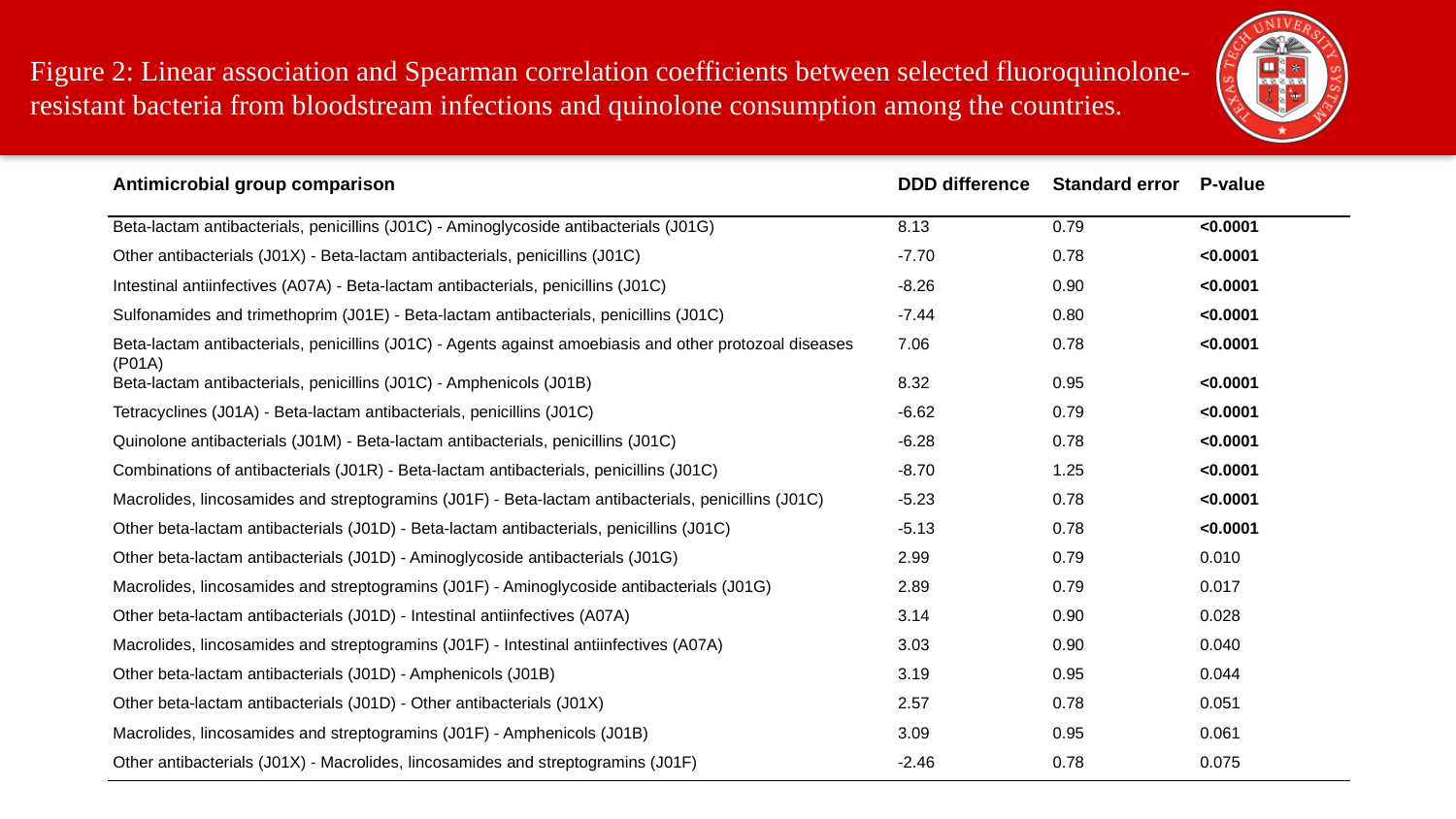

Figure 2: Linear association and Spearman correlation coefficients between selected fluoroquinolone-resistant bacteria from bloodstream infections and quinolone consumption among the countries.
| Antimicrobial group comparison | DDD difference | Standard error | P-value |
| --- | --- | --- | --- |
| Beta-lactam antibacterials, penicillins (J01C) - Aminoglycoside antibacterials (J01G) | 8.13 | 0.79 | <0.0001 |
| Other antibacterials (J01X) - Beta-lactam antibacterials, penicillins (J01C) | -7.70 | 0.78 | <0.0001 |
| Intestinal antiinfectives (A07A) - Beta-lactam antibacterials, penicillins (J01C) | -8.26 | 0.90 | <0.0001 |
| Sulfonamides and trimethoprim (J01E) - Beta-lactam antibacterials, penicillins (J01C) | -7.44 | 0.80 | <0.0001 |
| Beta-lactam antibacterials, penicillins (J01C) - Agents against amoebiasis and other protozoal diseases (P01A) | 7.06 | 0.78 | <0.0001 |
| Beta-lactam antibacterials, penicillins (J01C) - Amphenicols (J01B) | 8.32 | 0.95 | <0.0001 |
| Tetracyclines (J01A) - Beta-lactam antibacterials, penicillins (J01C) | -6.62 | 0.79 | <0.0001 |
| Quinolone antibacterials (J01M) - Beta-lactam antibacterials, penicillins (J01C) | -6.28 | 0.78 | <0.0001 |
| Combinations of antibacterials (J01R) - Beta-lactam antibacterials, penicillins (J01C) | -8.70 | 1.25 | <0.0001 |
| Macrolides, lincosamides and streptogramins (J01F) - Beta-lactam antibacterials, penicillins (J01C) | -5.23 | 0.78 | <0.0001 |
| Other beta-lactam antibacterials (J01D) - Beta-lactam antibacterials, penicillins (J01C) | -5.13 | 0.78 | <0.0001 |
| Other beta-lactam antibacterials (J01D) - Aminoglycoside antibacterials (J01G) | 2.99 | 0.79 | 0.010 |
| Macrolides, lincosamides and streptogramins (J01F) - Aminoglycoside antibacterials (J01G) | 2.89 | 0.79 | 0.017 |
| Other beta-lactam antibacterials (J01D) - Intestinal antiinfectives (A07A) | 3.14 | 0.90 | 0.028 |
| Macrolides, lincosamides and streptogramins (J01F) - Intestinal antiinfectives (A07A) | 3.03 | 0.90 | 0.040 |
| Other beta-lactam antibacterials (J01D) - Amphenicols (J01B) | 3.19 | 0.95 | 0.044 |
| Other beta-lactam antibacterials (J01D) - Other antibacterials (J01X) | 2.57 | 0.78 | 0.051 |
| Macrolides, lincosamides and streptogramins (J01F) - Amphenicols (J01B) | 3.09 | 0.95 | 0.061 |
| Other antibacterials (J01X) - Macrolides, lincosamides and streptogramins (J01F) | -2.46 | 0.78 | 0.075 |